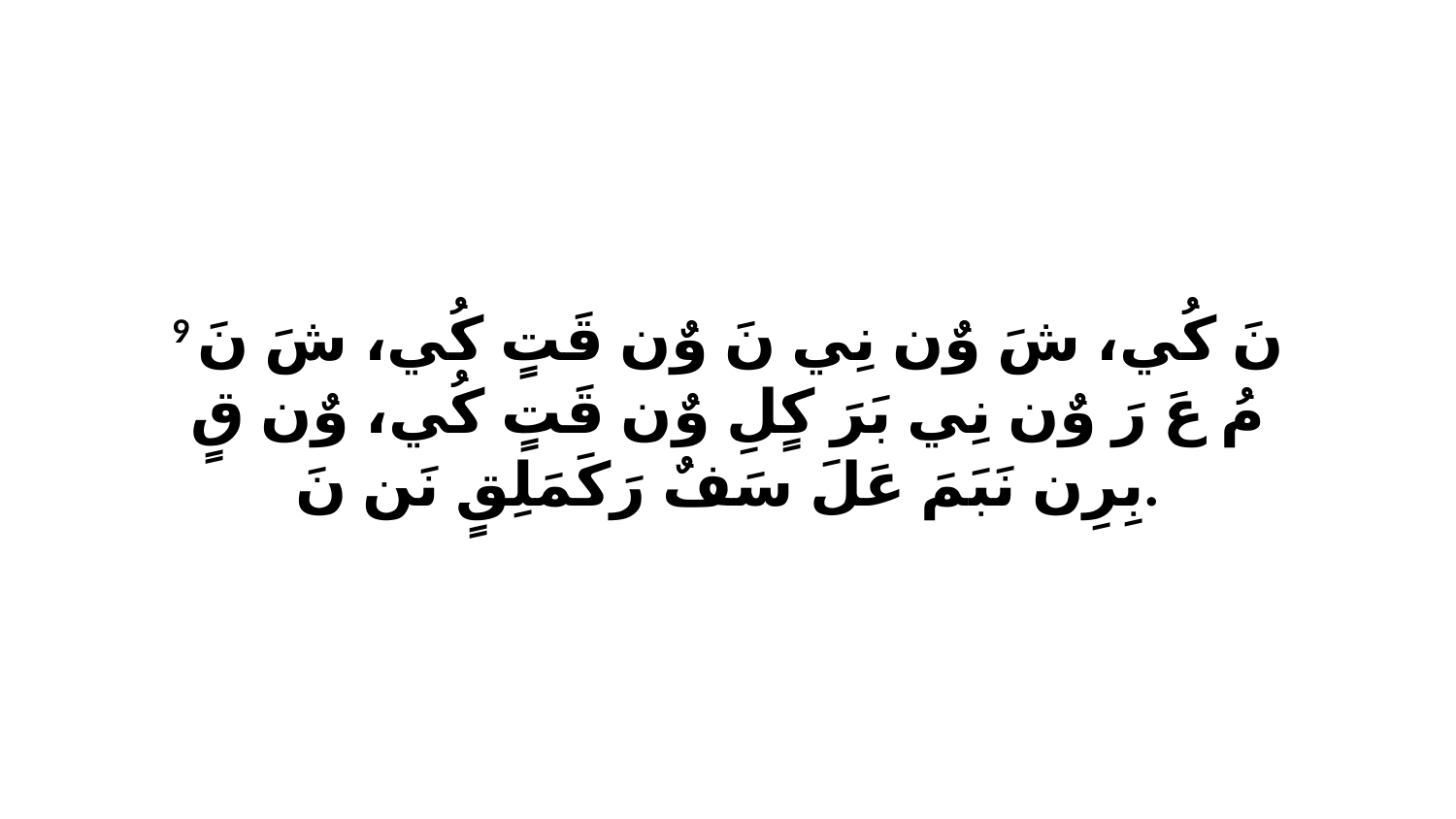

9 نَ كُي، شَ وٌن نِي نَ وٌن قَتٍ كُي، شَ نَ مُ عَ رَ وٌن نِي بَرَ كٍلِ وٌن قَتٍ كُي، وٌن قٍ بِرِن نَبَمَ عَلَ سَفٌ رَكَمَلِقٍ نَن نَ.